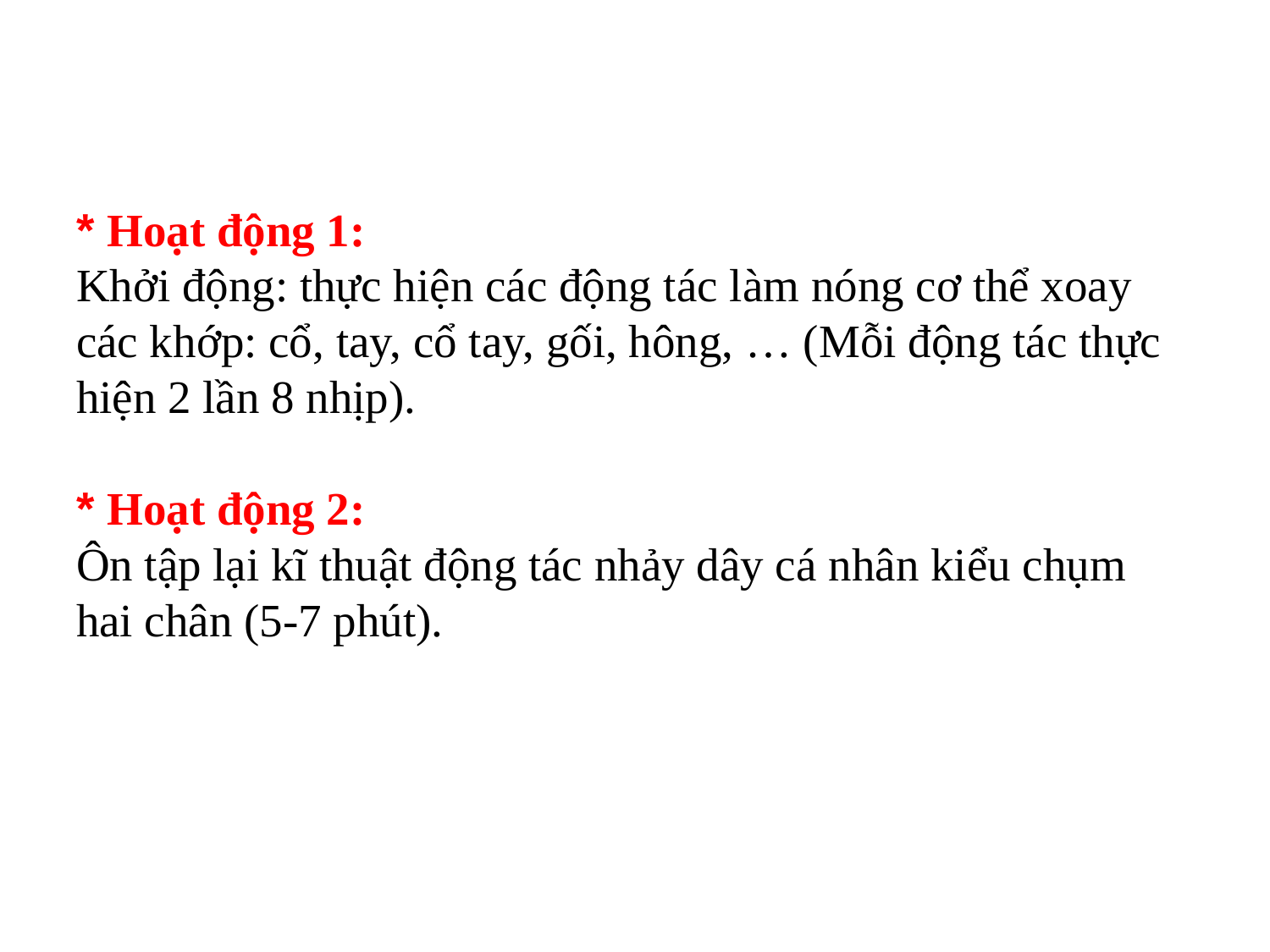

# * Hoạt động 1: Khởi động: thực hiện các động tác làm nóng cơ thể xoay các khớp: cổ, tay, cổ tay, gối, hông, … (Mỗi động tác thực hiện 2 lần 8 nhịp). * Hoạt động 2: Ôn tập lại kĩ thuật động tác nhảy dây cá nhân kiểu chụm hai chân (5-7 phút).